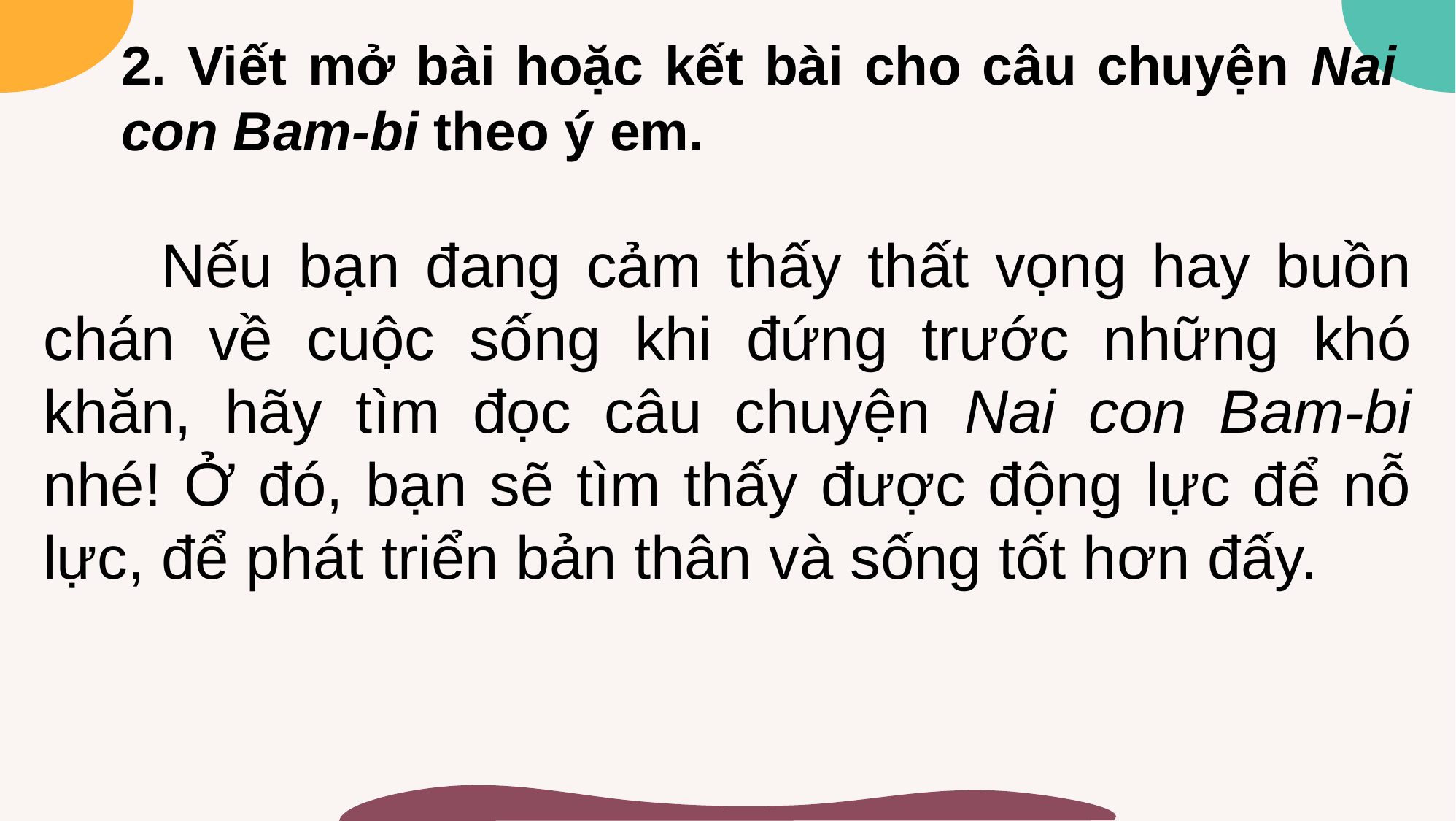

2. Viết mở bài hoặc kết bài cho câu chuyện Nai con Bam-bi theo ý em.
 	Nếu bạn đang cảm thấy thất vọng hay buồn chán về cuộc sống khi đứng trước những khó khăn, hãy tìm đọc câu chuyện Nai con Bam-bi nhé! Ở đó, bạn sẽ tìm thấy được động lực để nỗ lực, để phát triển bản thân và sống tốt hơn đấy.